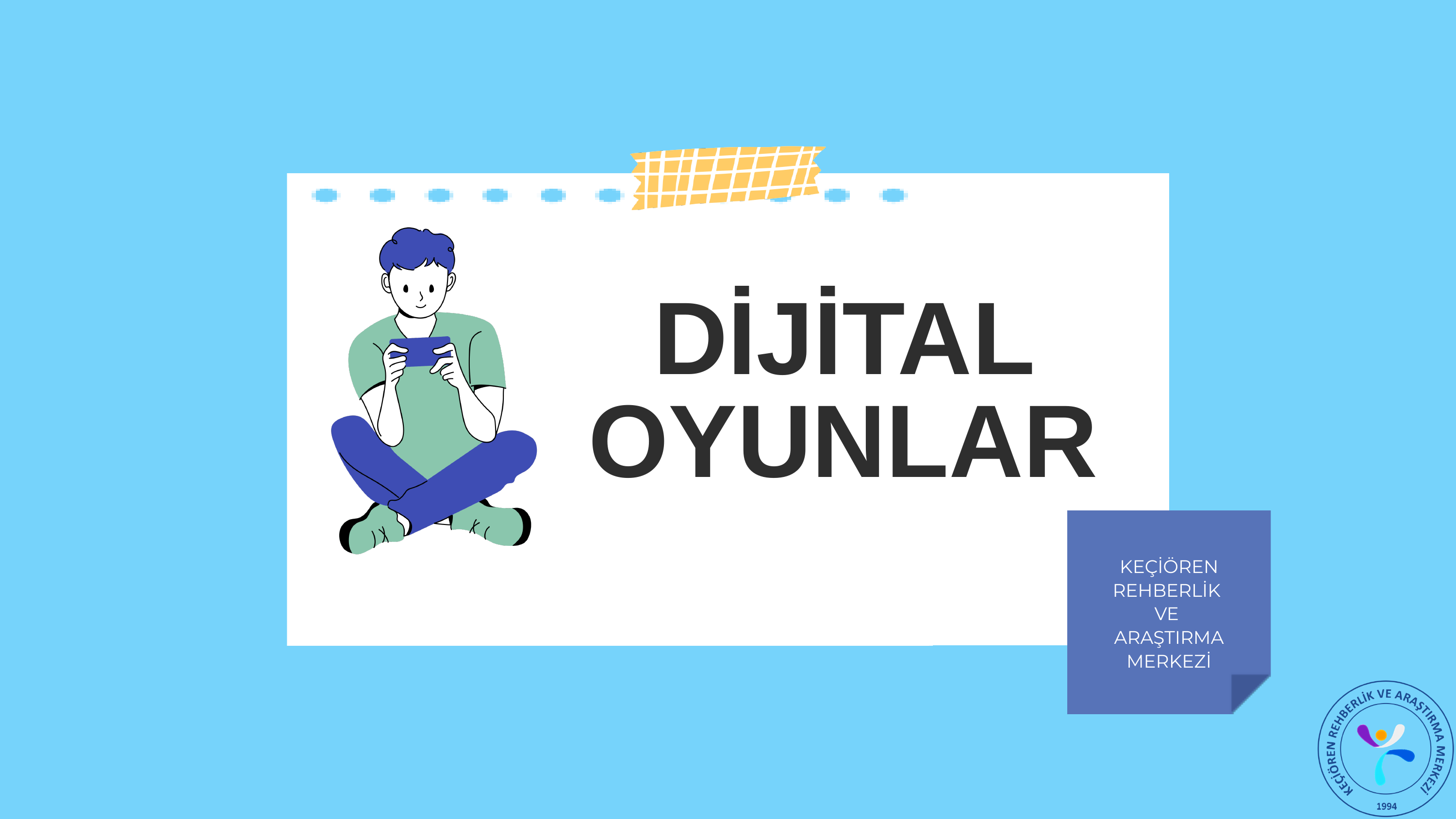

DİJİTAL OYUNLAR

KEÇİÖREN REHBERLİK
VE
ARAŞTIRMA MERKEZİ